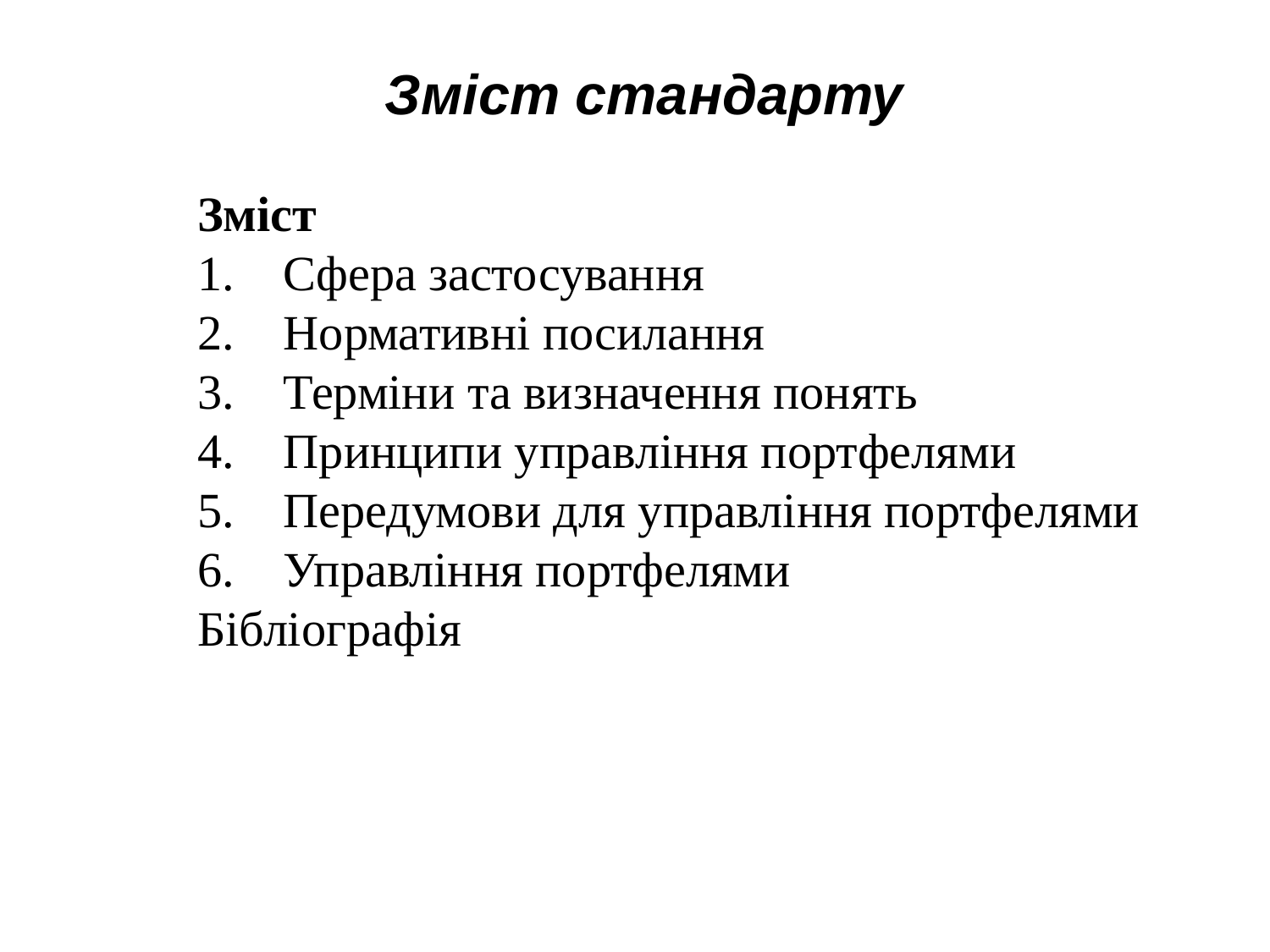

Зміст стандарту
Зміст
1.    Сфера застосування
2.    Нормативні посилання
3.    Терміни та визначення понять
4.    Принципи управління портфелями
5.    Передумови для управління портфелями
6.    Управління портфелями
Бібліографія